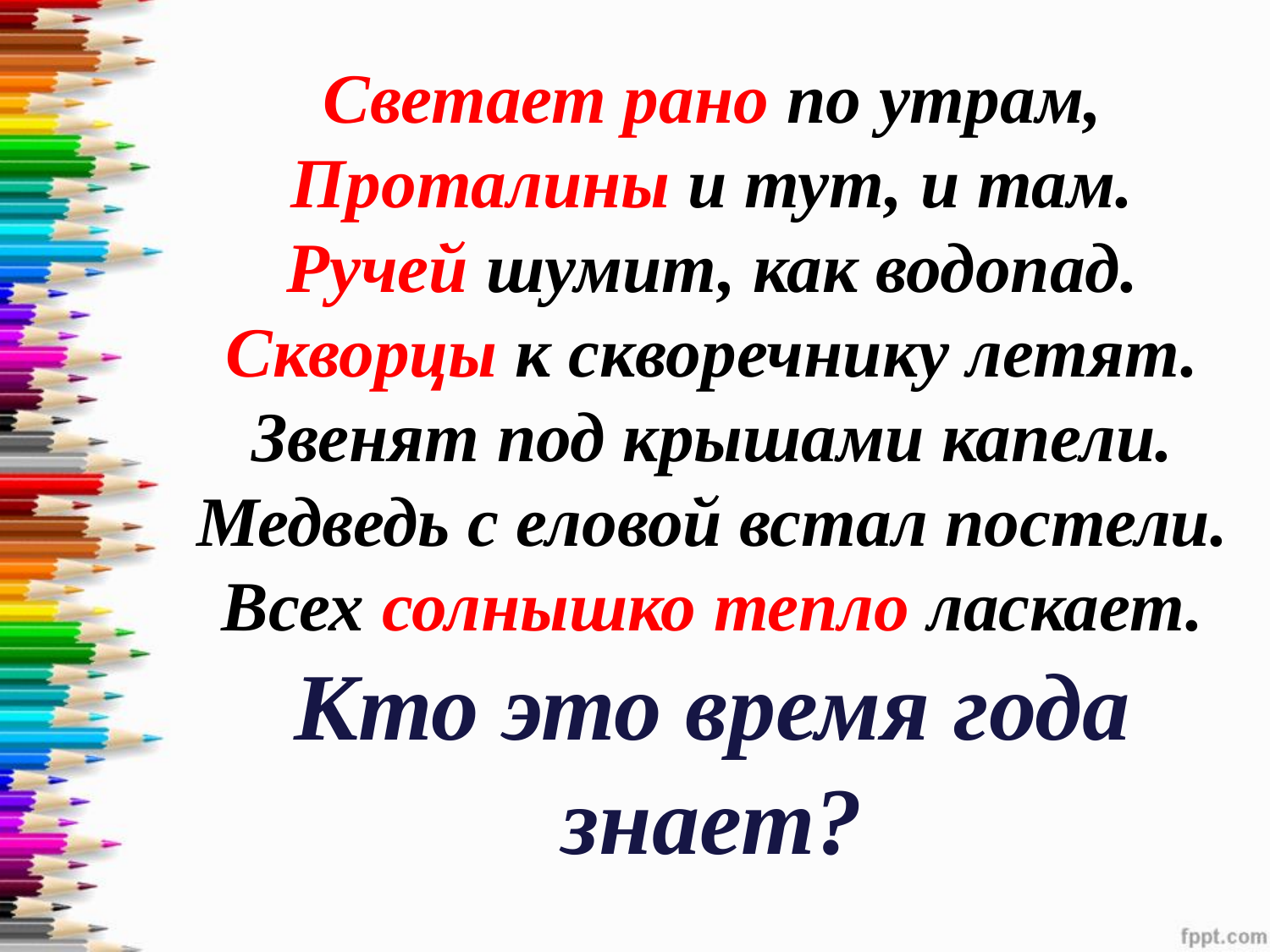

Светает рано по утрам,
Проталины и тут, и там.
Ручей шумит, как водопад.
Скворцы к скворечнику летят.
Звенят под крышами капели.
Медведь с еловой встал постели.
Всех солнышко тепло ласкает.
Кто это время года знает?